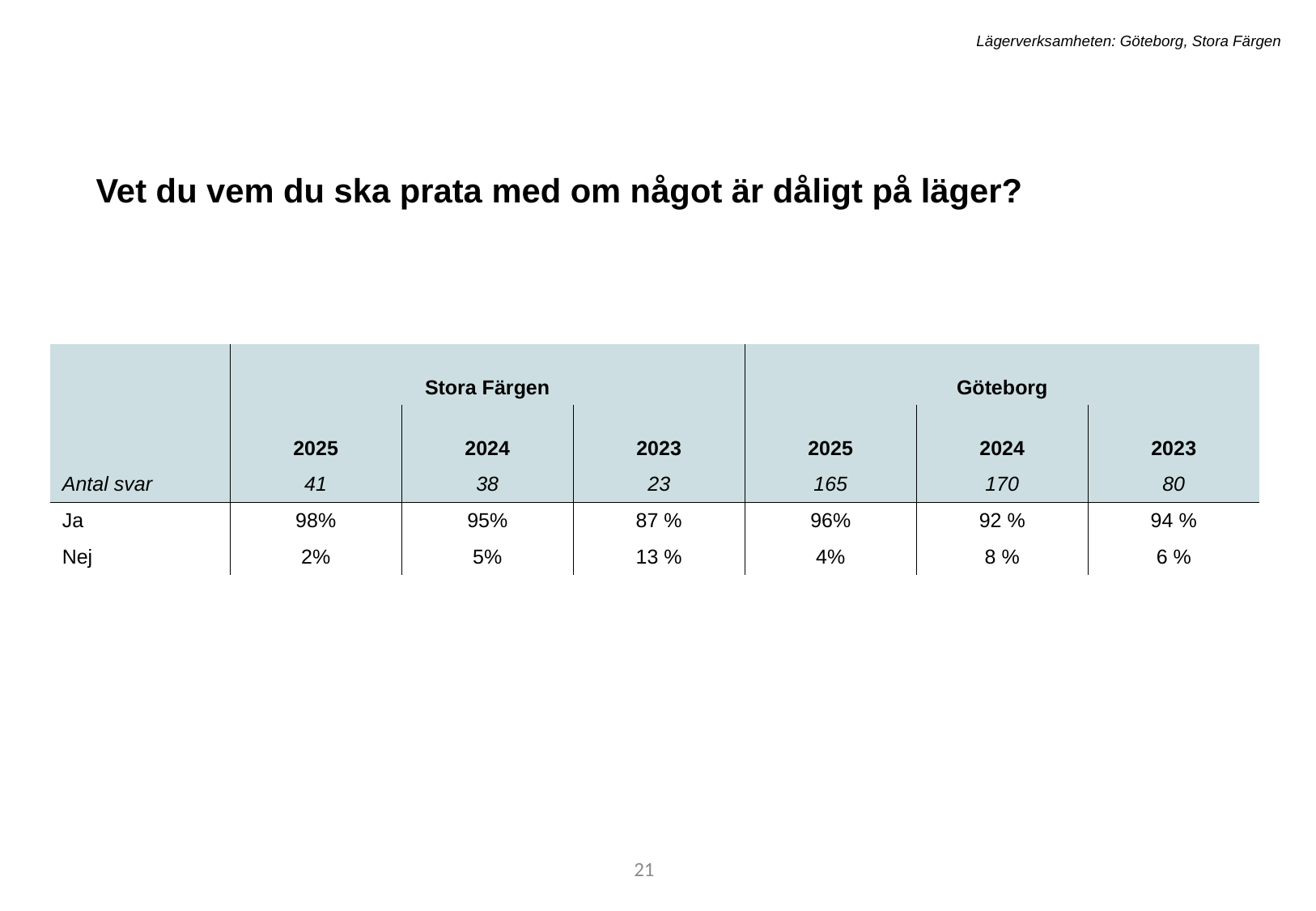

Lägerverksamheten: Göteborg, Stora Färgen
Vet du vem du ska prata med om något är dåligt på läger?
|  | Stora Färgen |  |  | Göteborg |  |  |
| --- | --- | --- | --- | --- | --- | --- |
|  | 2025 | 2024 | 2023 | 2025 | 2024 | 2023 |
| Antal svar | 41 | 38 | 23 | 165 | 170 | 80 |
| Ja | 98% | 95% | 87 % | 96% | 92 % | 94 % |
| Nej | 2% | 5% | 13 % | 4% | 8 % | 6 % |
21